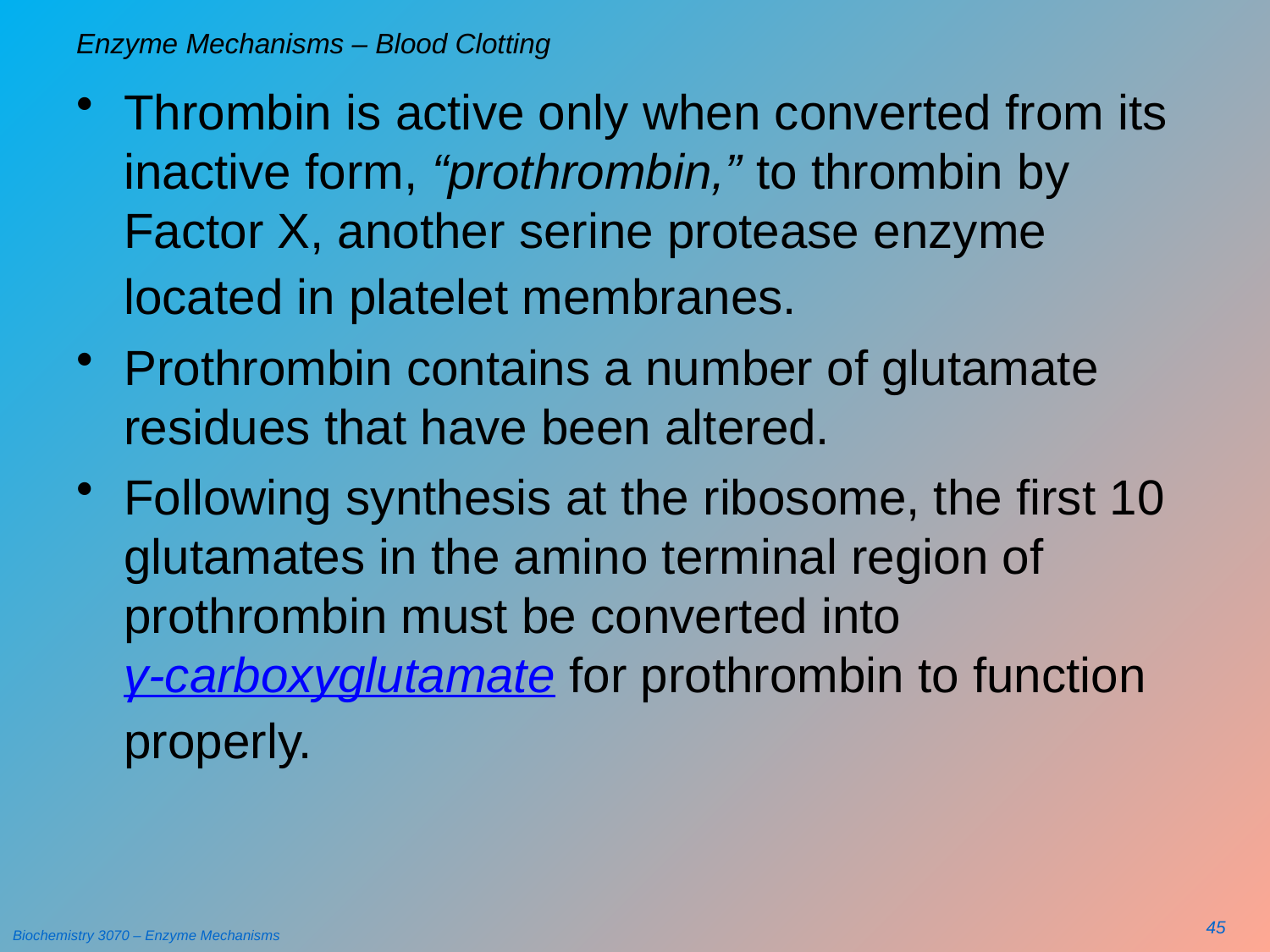

# Enzyme Mechanisms – Blood Clotting
Thrombin is active only when converted from its inactive form, “prothrombin,” to thrombin by Factor X, another serine protease enzyme located in platelet membranes.
Prothrombin contains a number of glutamate residues that have been altered.
Following synthesis at the ribosome, the first 10 glutamates in the amino terminal region of prothrombin must be converted into                   γ-carboxyglutamate for prothrombin to function properly.
45
Biochemistry 3070 – Enzyme Mechanisms